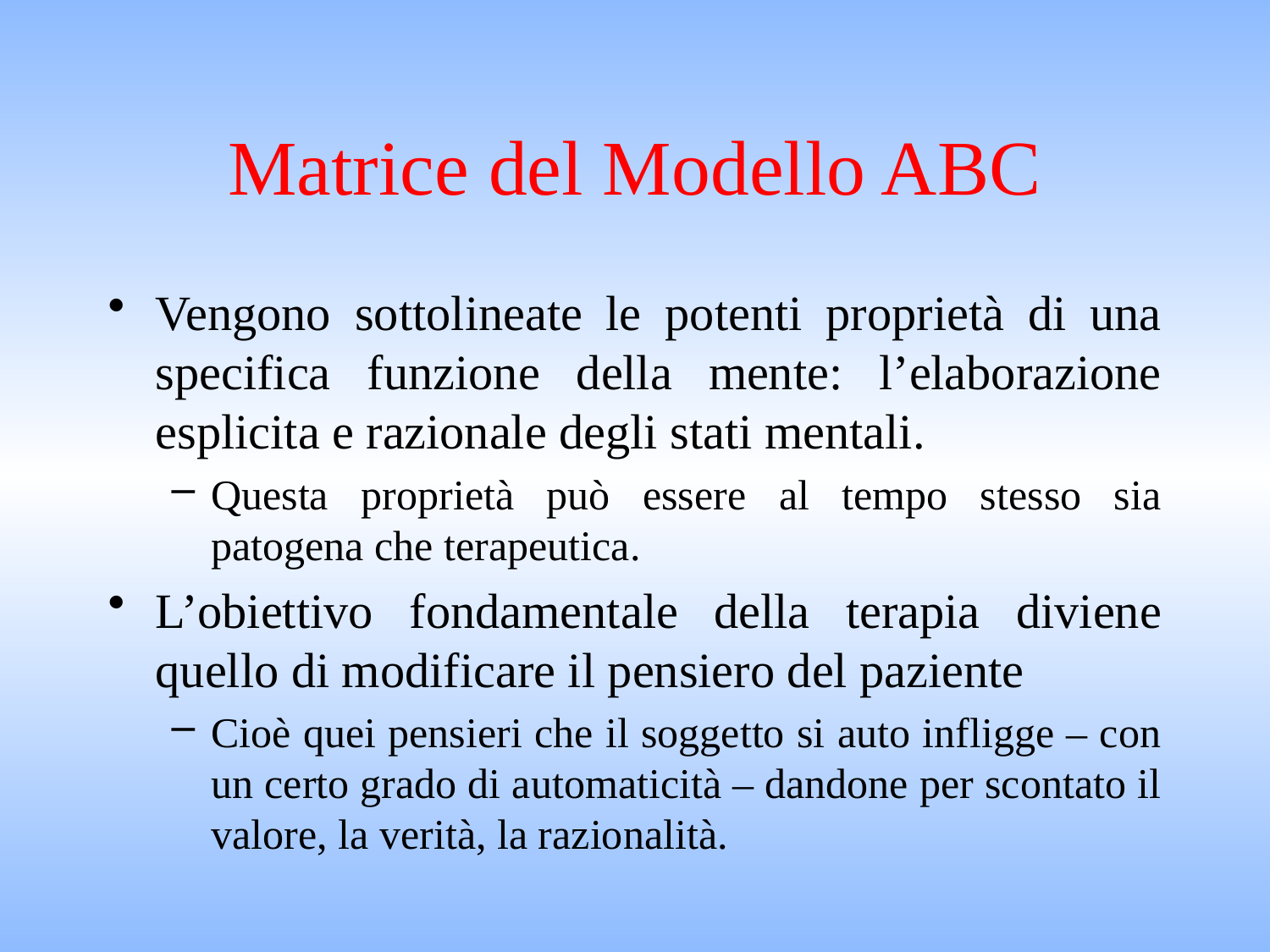

# Matrice del Modello ABC
Vengono sottolineate le potenti proprietà di una specifica funzione della mente: l’elaborazione esplicita e razionale degli stati mentali.
Questa proprietà può essere al tempo stesso sia patogena che terapeutica.
L’obiettivo fondamentale della terapia diviene quello di modificare il pensiero del paziente
Cioè quei pensieri che il soggetto si auto infligge – con un certo grado di automaticità – dandone per scontato il valore, la verità, la razionalità.